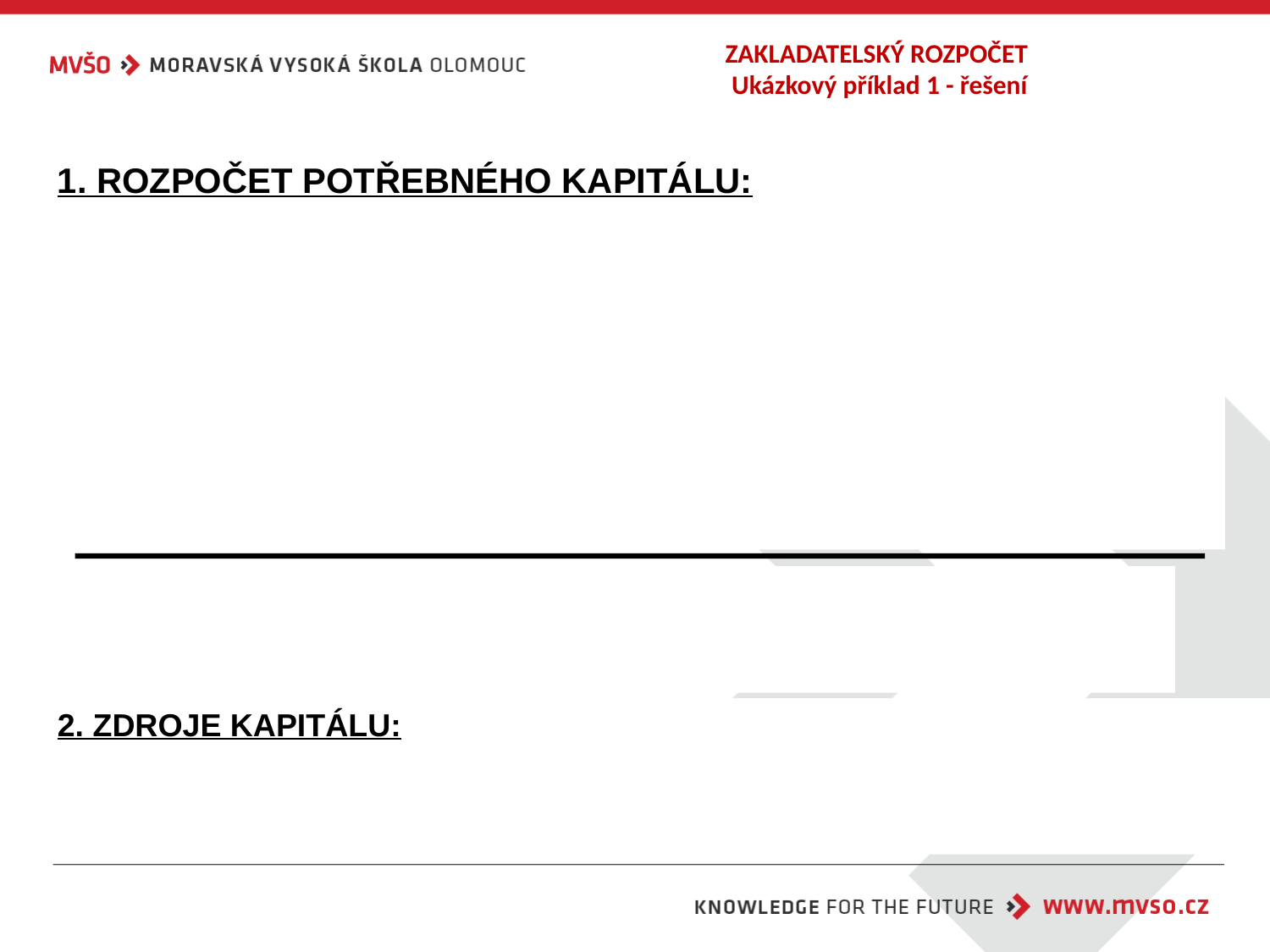

# ZAKLADATELSKÝ ROZPOČET Ukázkový příklad 1 - řešení
1. ROZPOČET POTŘEBNÉHO KAPITÁLU:
Pořízení prodejny:			4 000 000 Kč
Prvotní pořízení zboží (OM)			2 000 000 Kč
Profinancování potřeby počátečního provozního kapitálu
	Mzdy (6 x 16.000)     	     	     96 000 Kč
	Zdravotní a sociální pojištění (34%)			     32 640 Kč
	Energie a otop			     25 000 Kč
	Ostatní náklady 			       8 000 Kč
	Pojištění majetku			     10 000 Kč
	Potřeba poč. provozního kapitálu celkem         	   171 640 Kč

	 Počáteční potřeba kapitálu celkem	           6 171 640 Kč
	Rezerva na počáteční kapitál (5 %)      	   	   308 582 Kč
	Potřeba kapitálu celkem			6 480 222 Kč
2. ZDROJE KAPITÁLU:
Vlastní kapitál		3 000 000 Kč
	Cizí kapitál – úvěr		3 480 222 Kč => 3 500 000 Kč